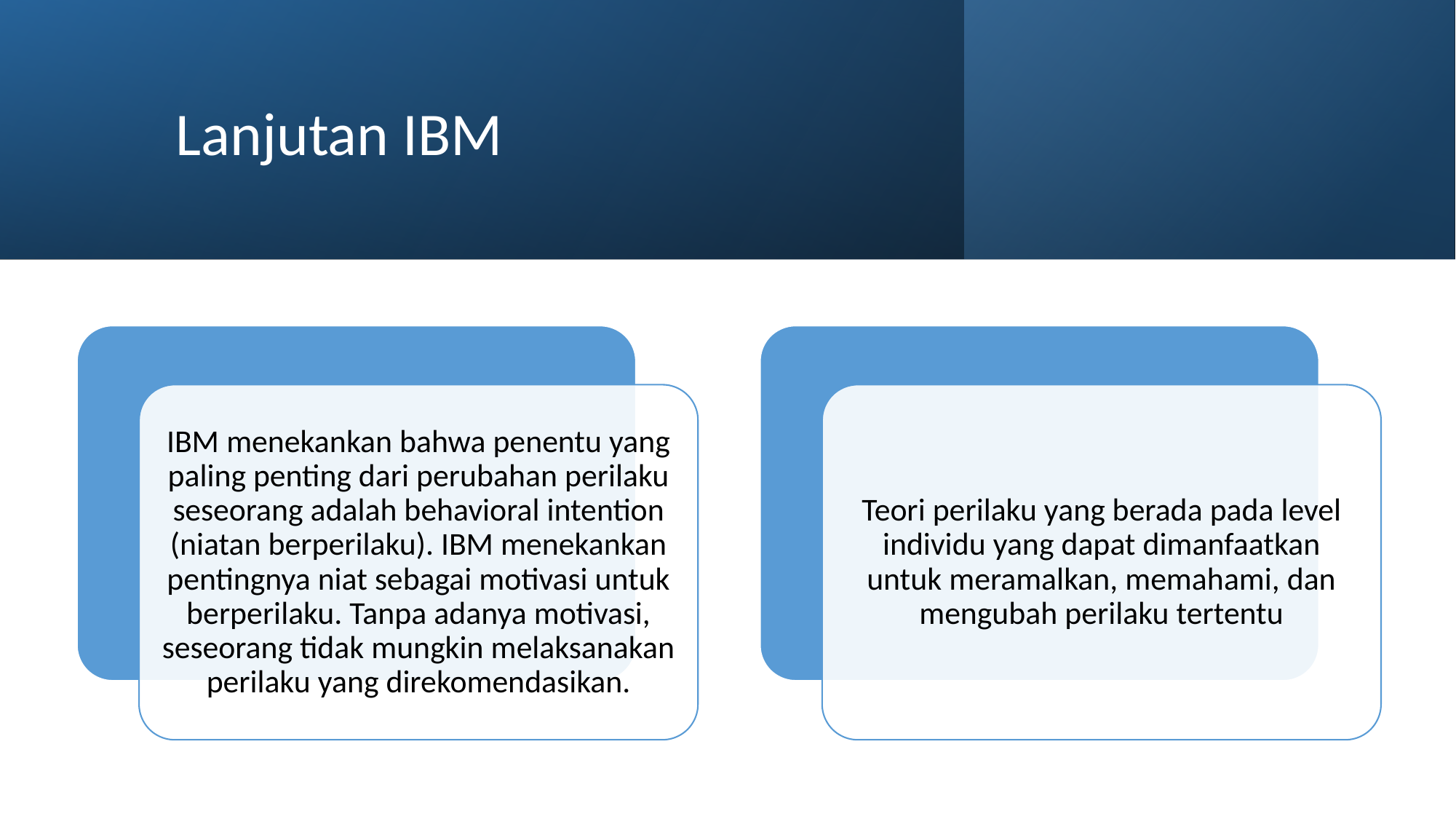

# Lanjutan IBM

IBM menekankan bahwa penentu yang paling penting dari perubahan perilaku seseorang adalah behavioral intention (niatan berperilaku). IBM menekankan pentingnya niat sebagai motivasi untuk berperilaku. Tanpa adanya motivasi, seseorang tidak mungkin melaksanakan perilaku yang direkomendasikan.
Teori perilaku yang berada pada level individu yang dapat dimanfaatkan untuk meramalkan, memahami, dan mengubah perilaku tertentu